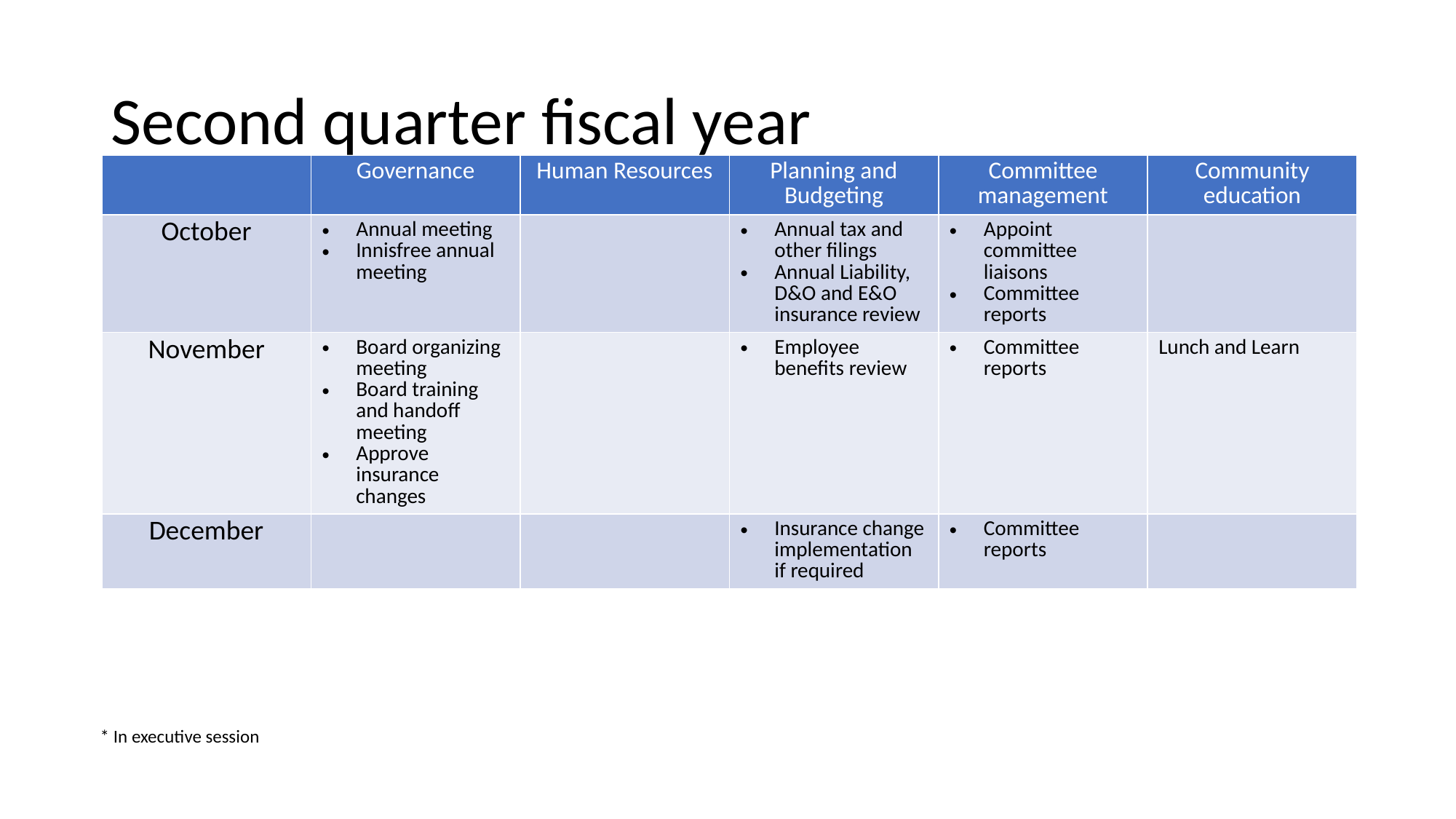

# Second quarter fiscal year
|  | Governance | Human Resources | Planning and Budgeting | Committee management | Community education |
| --- | --- | --- | --- | --- | --- |
| October | Annual meeting Innisfree annual meeting |  | Annual tax and other filings Annual Liability, D&O and E&O insurance review | Appoint committee liaisons Committee reports |  |
| November | Board organizing meeting Board training and handoff meeting Approve insurance changes |  | Employee benefits review | Committee reports | Lunch and Learn |
| December |  |  | Insurance change implementation if required | Committee reports |  |
* In executive session